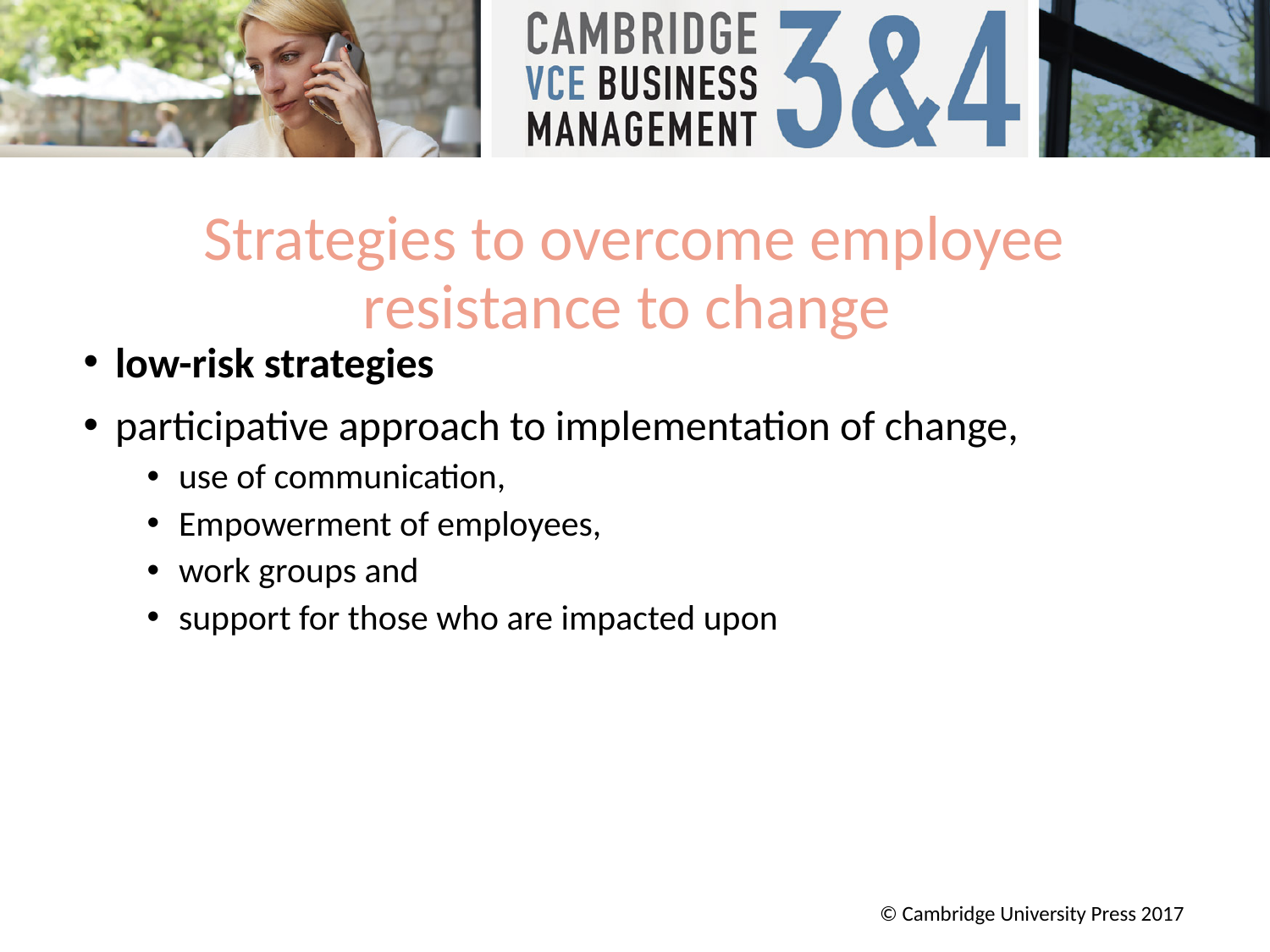

# Strategies to overcome employee resistance to change
low-risk strategies
participative approach to implementation of change,
use of communication,
Empowerment of employees,
work groups and
support for those who are impacted upon